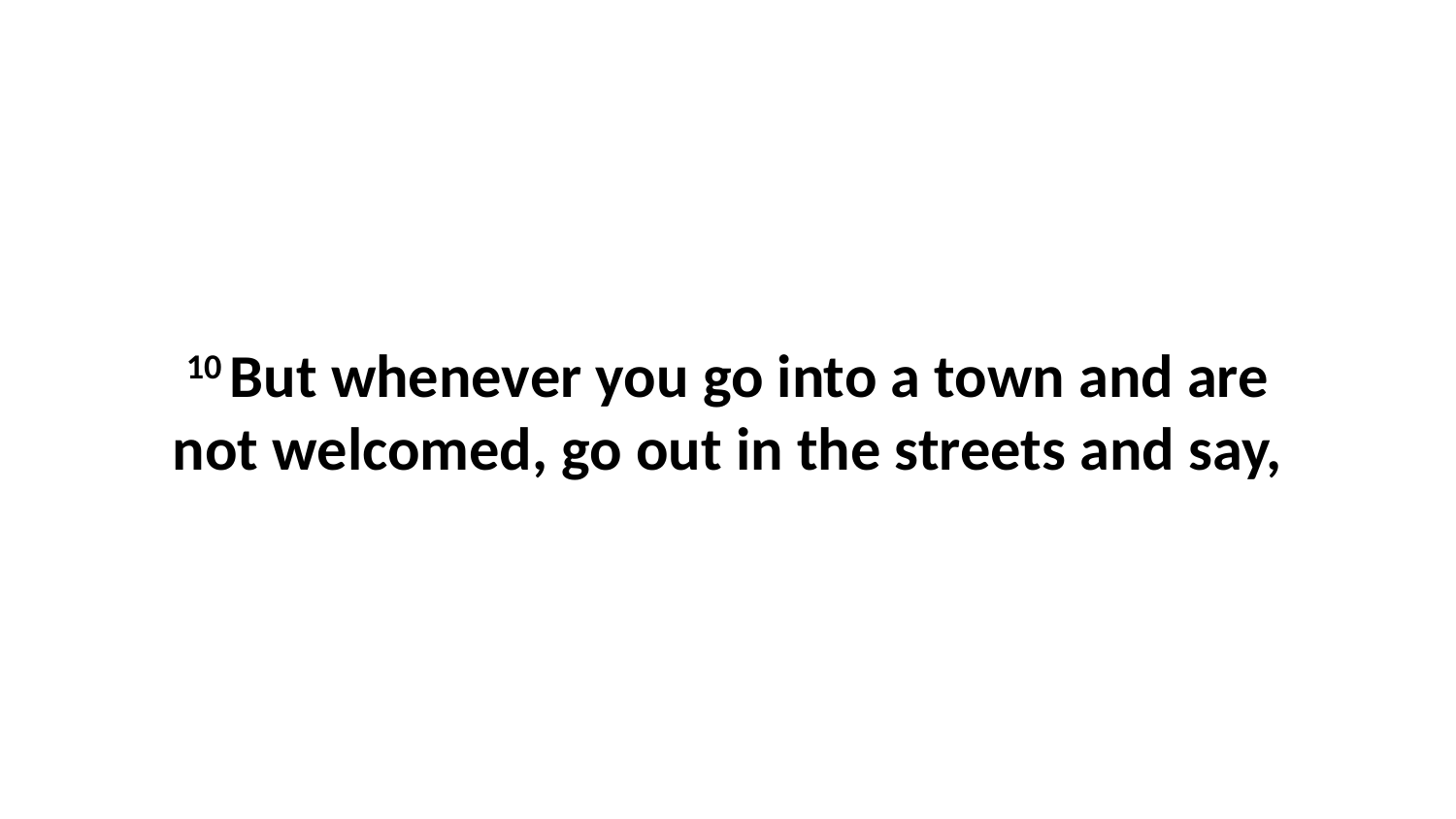

10 But whenever you go into a town and are not welcomed, go out in the streets and say,